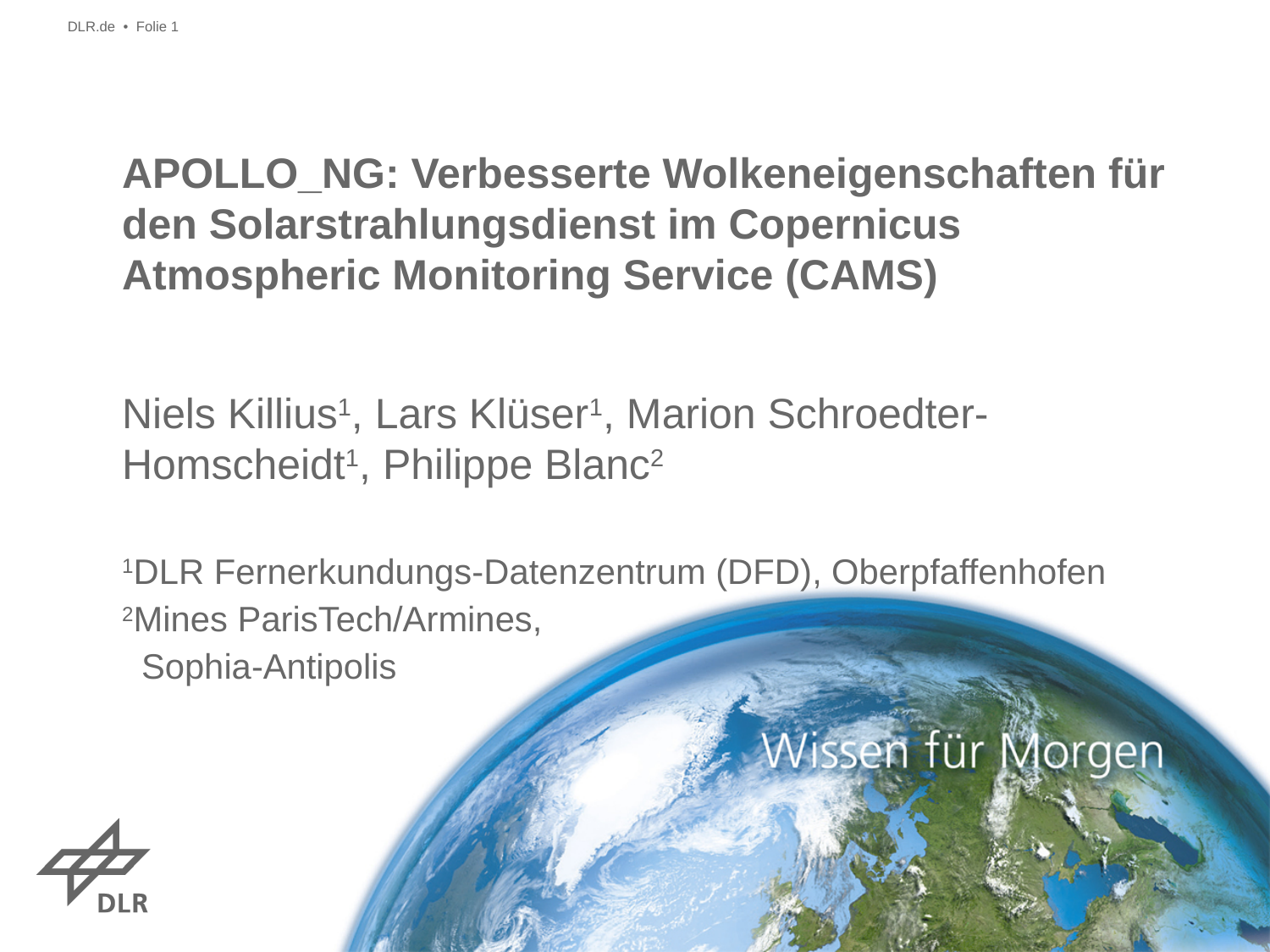

DLR.de  •  Folie 1
# APOLLO_NG: Verbesserte Wolkeneigenschaften für den Solarstrahlungsdienst im Copernicus Atmospheric Monitoring Service (CAMS)
Niels Killius1, Lars Klüser1, Marion Schroedter-Homscheidt1, Philippe Blanc2

1DLR Fernerkundungs-Datenzentrum (DFD), Oberpfaffenhofen
2Mines ParisTech/Armines,
  Sophia-Antipolis